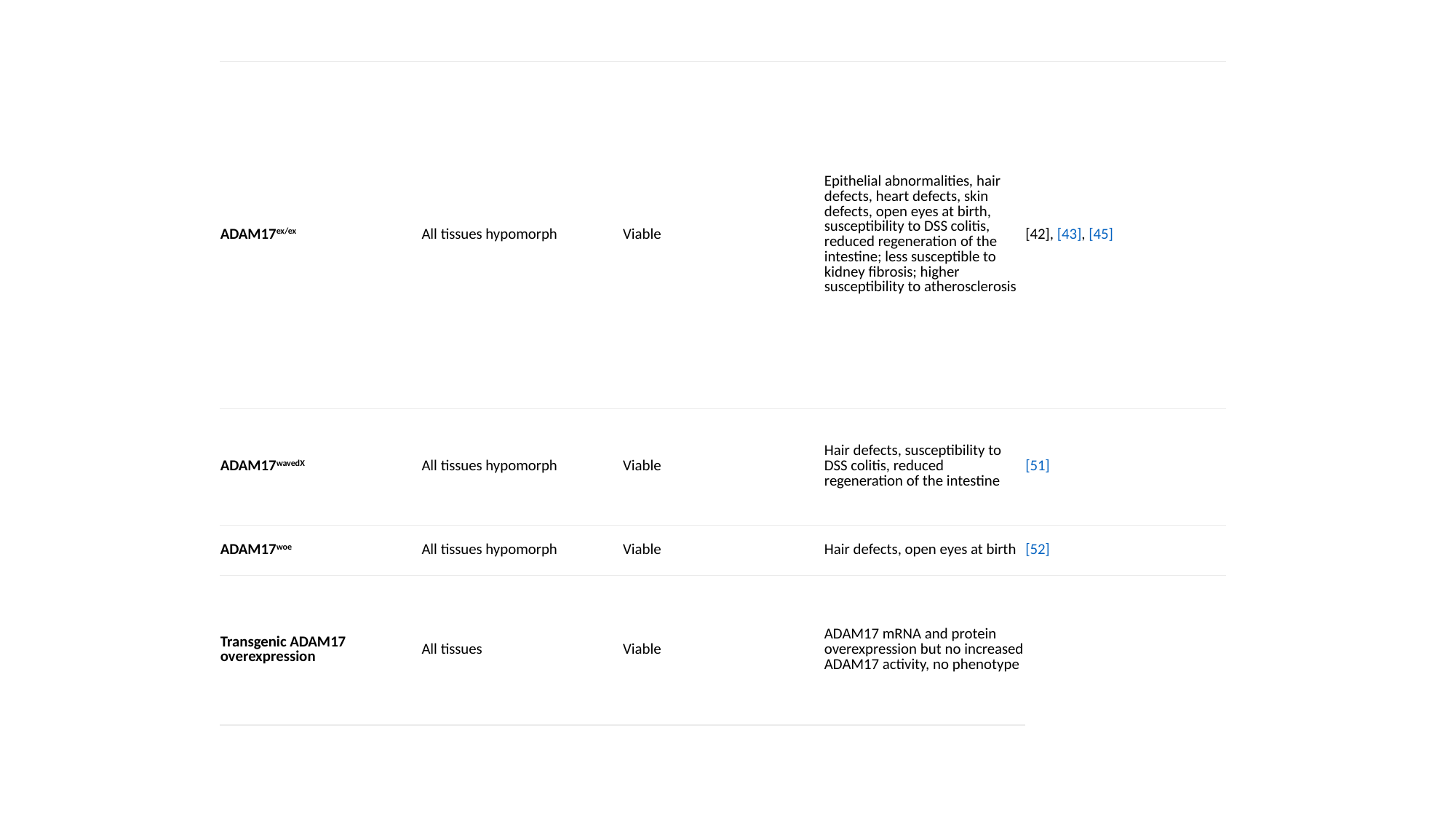

| ADAM17ex/ex | All tissues hypomorph | Viable | Epithelial abnormalities, hair defects, heart defects, skin defects, open eyes at birth, susceptibility to DSS colitis, reduced regeneration of the intestine; less susceptible to kidney fibrosis; higher susceptibility to atherosclerosis | [42], [43], [45] |
| --- | --- | --- | --- | --- |
| ADAM17wavedX | All tissues hypomorph | Viable | Hair defects, susceptibility to DSS colitis, reduced regeneration of the intestine | [51] |
| ADAM17woe | All tissues hypomorph | Viable | Hair defects, open eyes at birth | [52] |
| Transgenic ADAM17 overexpression | All tissues | Viable | ADAM17 mRNA and protein overexpression but no increased ADAM17 activity, no phenotype |  |